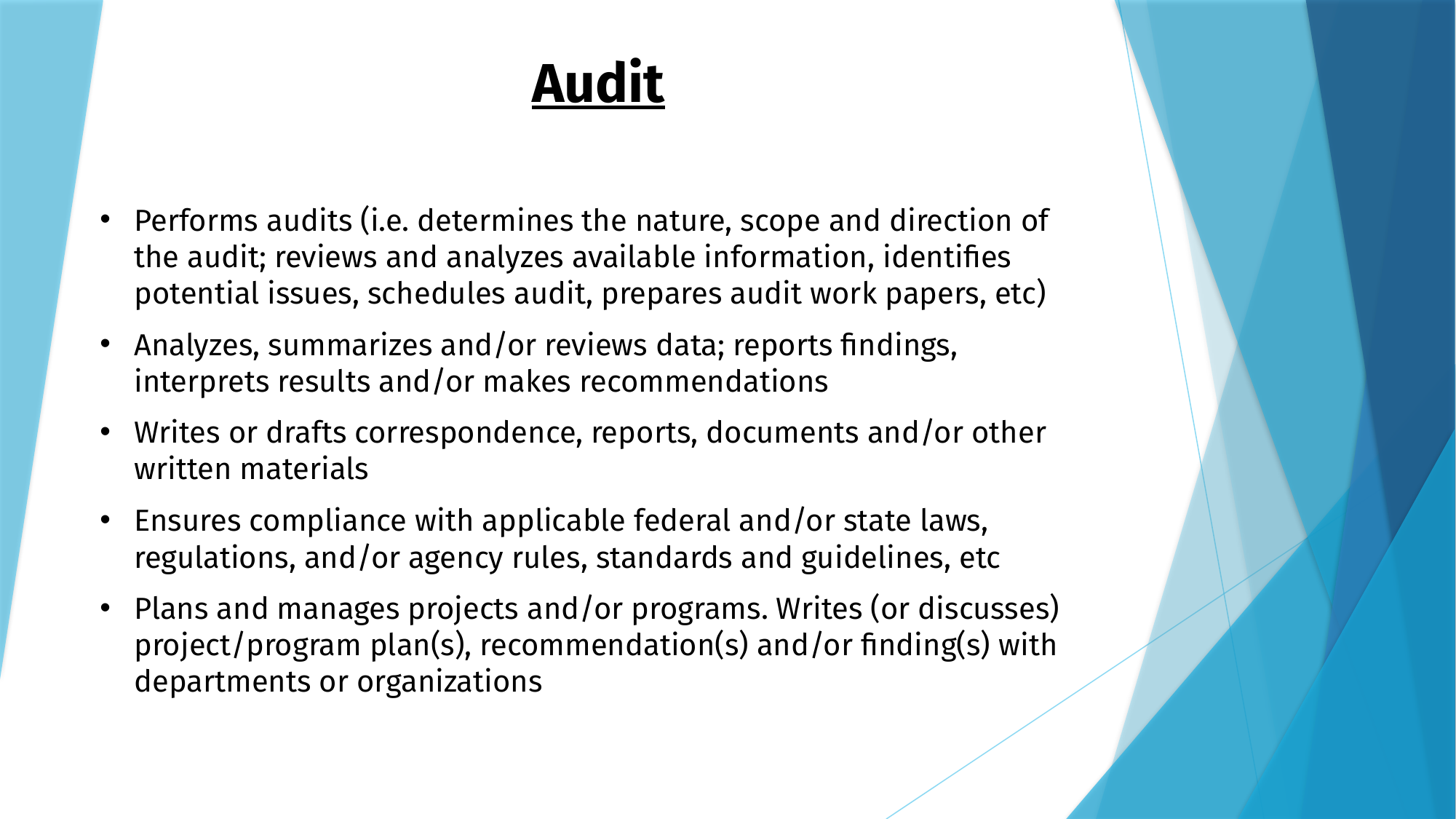

Audit
Performs audits (i.e. determines the nature, scope and direction of the audit; reviews and analyzes available information, identifies potential issues, schedules audit, prepares audit work papers, etc)
Analyzes, summarizes and/or reviews data; reports findings, interprets results and/or makes recommendations
Writes or drafts correspondence, reports, documents and/or other written materials
Ensures compliance with applicable federal and/or state laws, regulations, and/or agency rules, standards and guidelines, etc
Plans and manages projects and/or programs. Writes (or discusses) project/program plan(s), recommendation(s) and/or finding(s) with departments or organizations